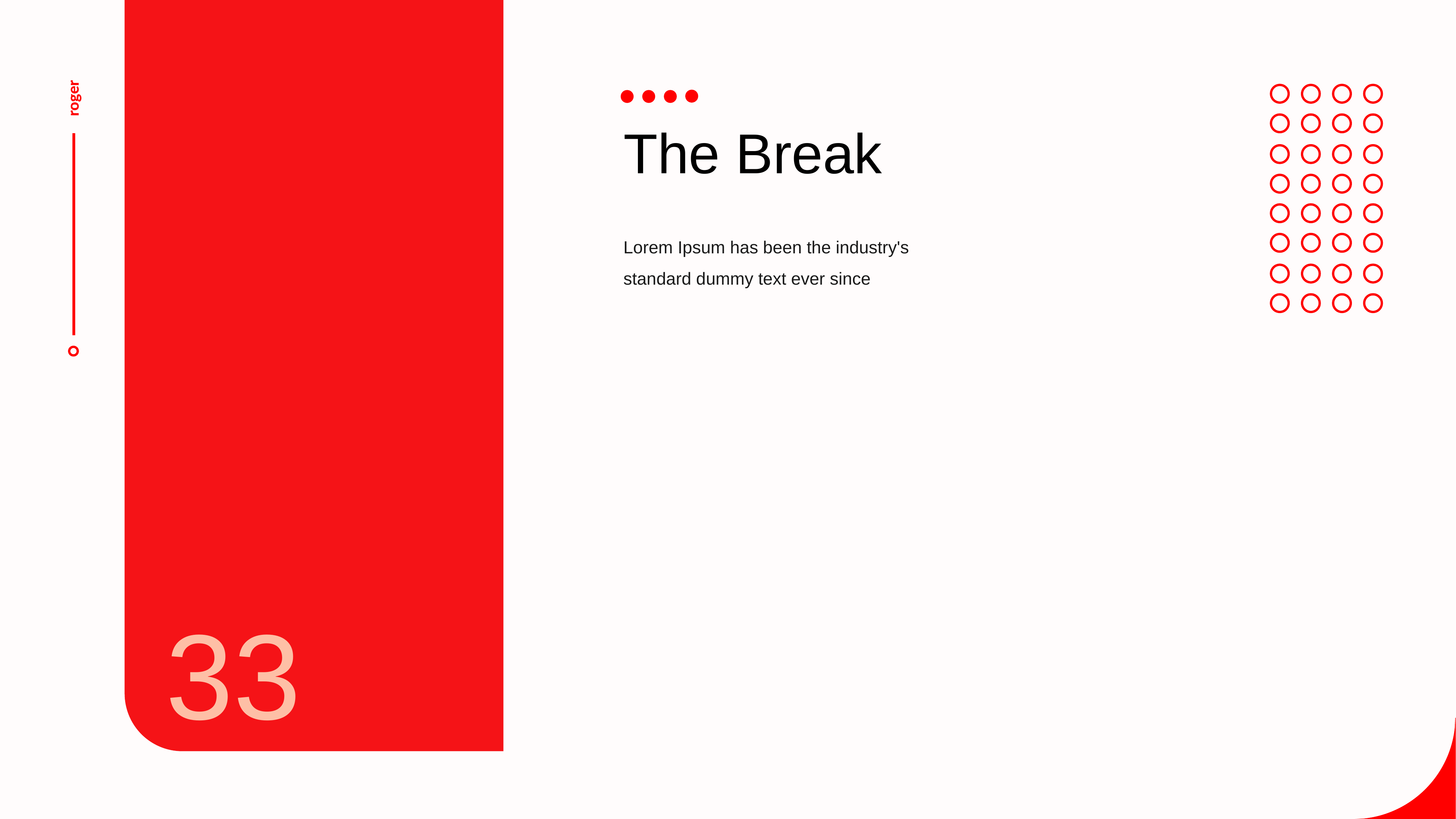

roger

The Break

Lorem Ipsum has been the industry's standard dummy text ever since

33